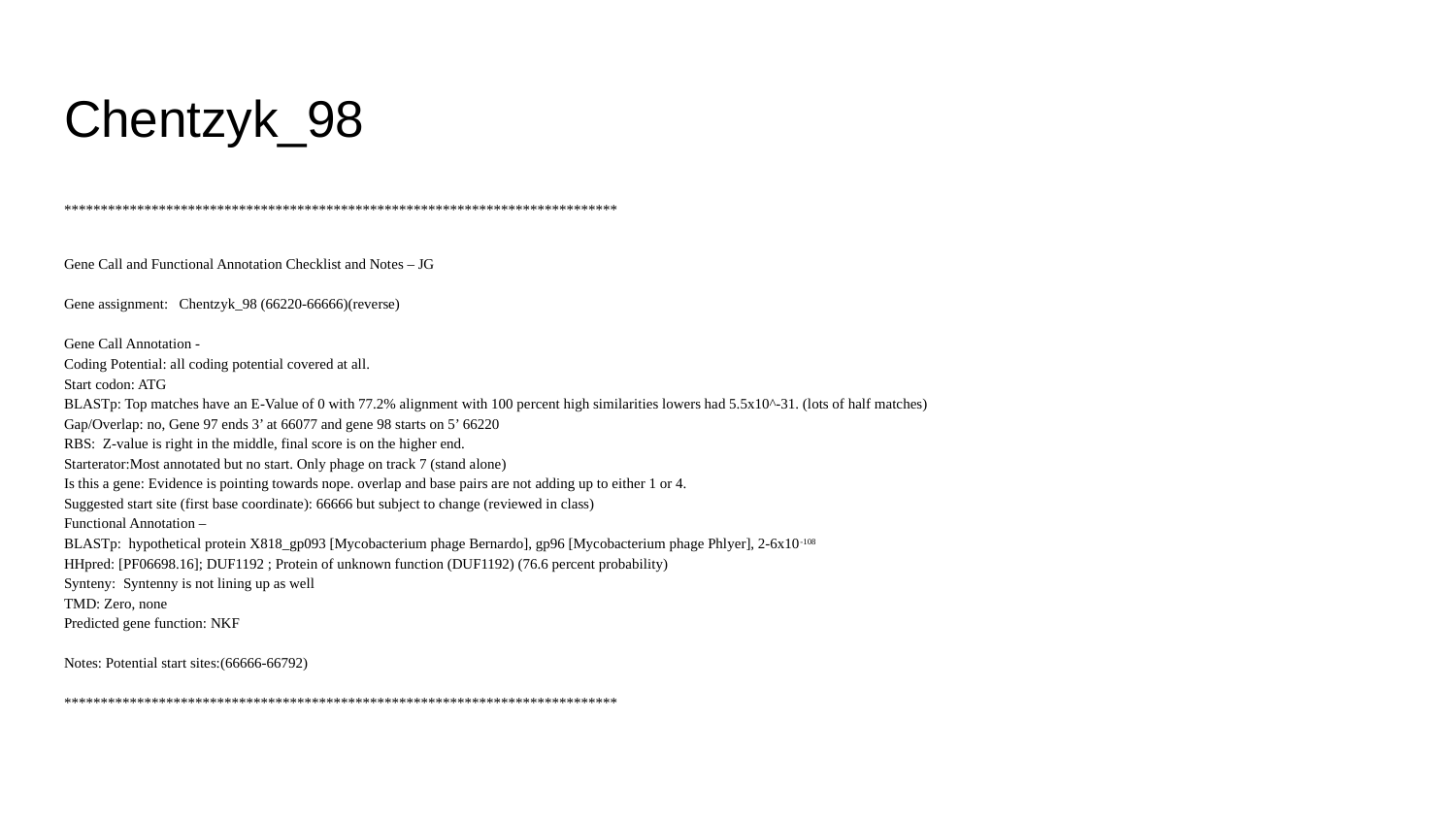

# Chentzyk_98

****************************************************************************

Gene Call and Functional Annotation Checklist and Notes – JG

Gene assignment:   Chentzyk_98 (66220-66666)(reverse)

Gene Call Annotation -
Coding Potential: all coding potential covered at all.
Start codon: ATG
BLASTp: Top matches have an E-Value of 0 with 77.2% alignment with 100 percent high similarities lowers had 5.5x10^-31. (lots of half matches)
Gap/Overlap: no, Gene 97 ends 3’ at 66077 and gene 98 starts on 5’ 66220
RBS:  Z-value is right in the middle, final score is on the higher end.
Starterator:Most annotated but no start. Only phage on track 7 (stand alone)
Is this a gene: Evidence is pointing towards nope. overlap and base pairs are not adding up to either 1 or 4.
Suggested start site (first base coordinate): 66666 but subject to change (reviewed in class)
Functional Annotation –
BLASTp:  hypothetical protein X818_gp093 [Mycobacterium phage Bernardo], gp96 [Mycobacterium phage Phlyer], 2-6x10-108
HHpred: [PF06698.16]; DUF1192 ; Protein of unknown function (DUF1192) (76.6 percent probability)
Synteny:  Syntenny is not lining up as well
TMD: Zero, none
Predicted gene function: NKF

Notes: Potential start sites:(66666-66792)

****************************************************************************